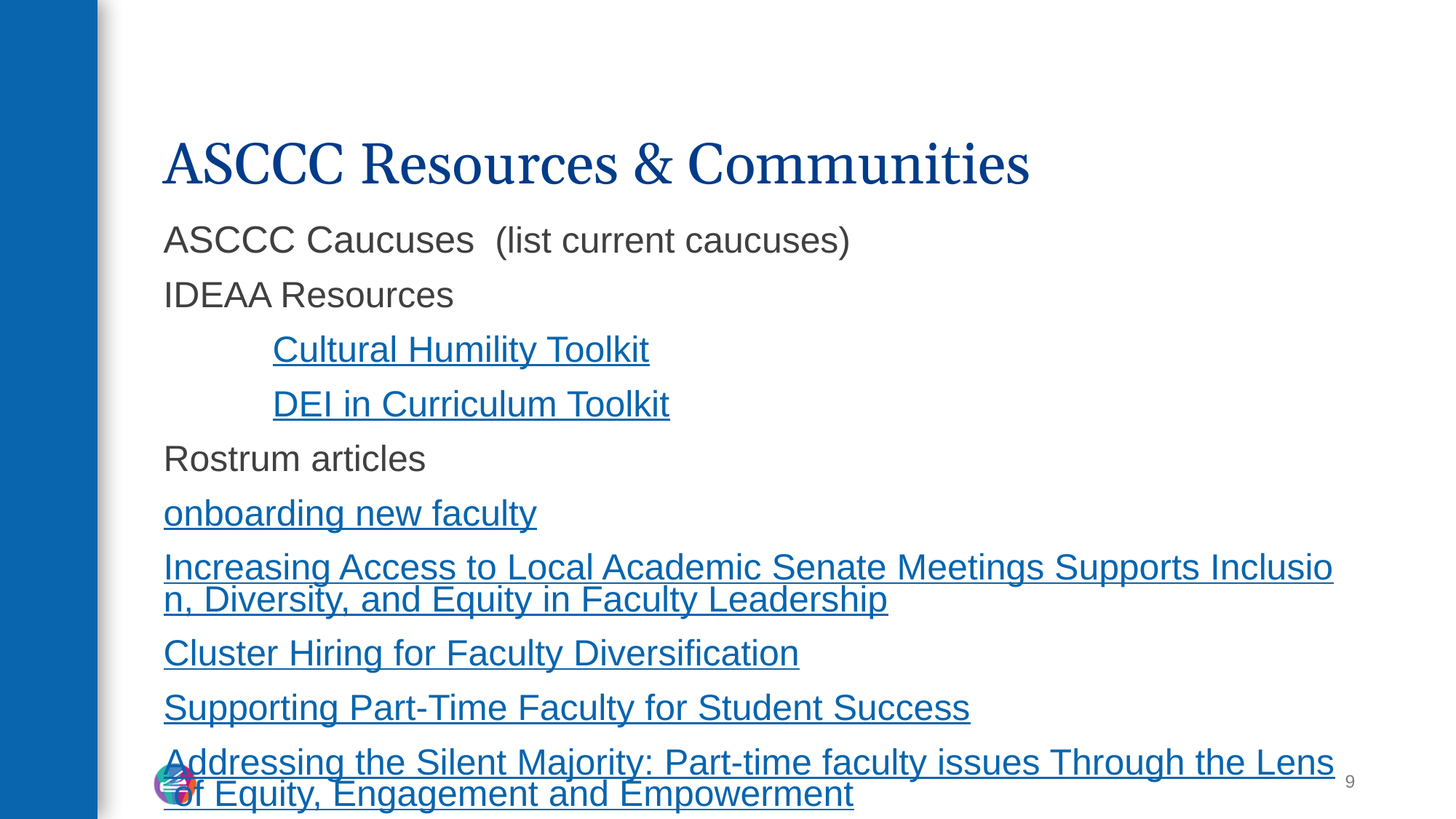

# ASCCC Resources & Communities
ASCCC Caucuses  (list current caucuses)
IDEAA Resources
	Cultural Humility Toolkit
	DEI in Curriculum Toolkit
Rostrum articles
onboarding new faculty
Increasing Access to Local Academic Senate Meetings Supports Inclusion, Diversity, and Equity in Faculty Leadership
Cluster Hiring for Faculty Diversification
Supporting Part-Time Faculty for Student Success
Addressing the Silent Majority: Part-time faculty issues Through the Lens of Equity, Engagement and Empowerment

9